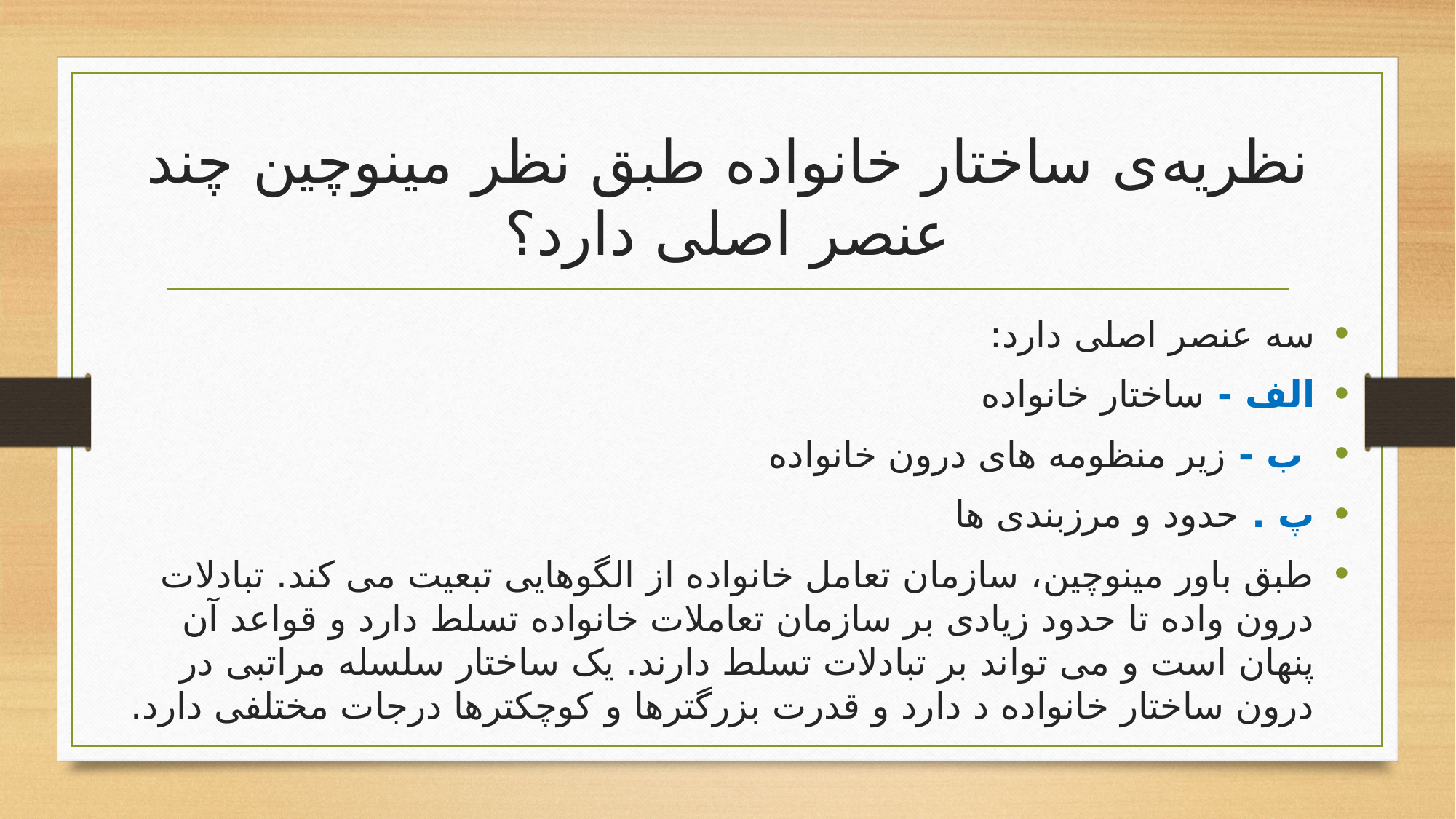

# نظریه‌ی ساختار خانواده طبق نظر مینوچین چند عنصر اصلی دارد؟
سه عنصر اصلی دارد:
الف - ساختار خانواده
 ب - زیر منظومه های درون خانواده
پ . حدود و مرزبندی ها
طبق باور مینوچین، سازمان تعامل خانواده از الگوهایی تبعیت می کند. تبادلات درون واده تا حدود زیادی بر سازمان تعاملات خانواده تسلط دارد و قواعد آن پنهان است و می تواند بر تبادلات تسلط دارند. یک ساختار سلسله مراتبی در درون ساختار خانواده د دارد و قدرت بزرگترها و کوچکترها درجات مختلفی دارد.